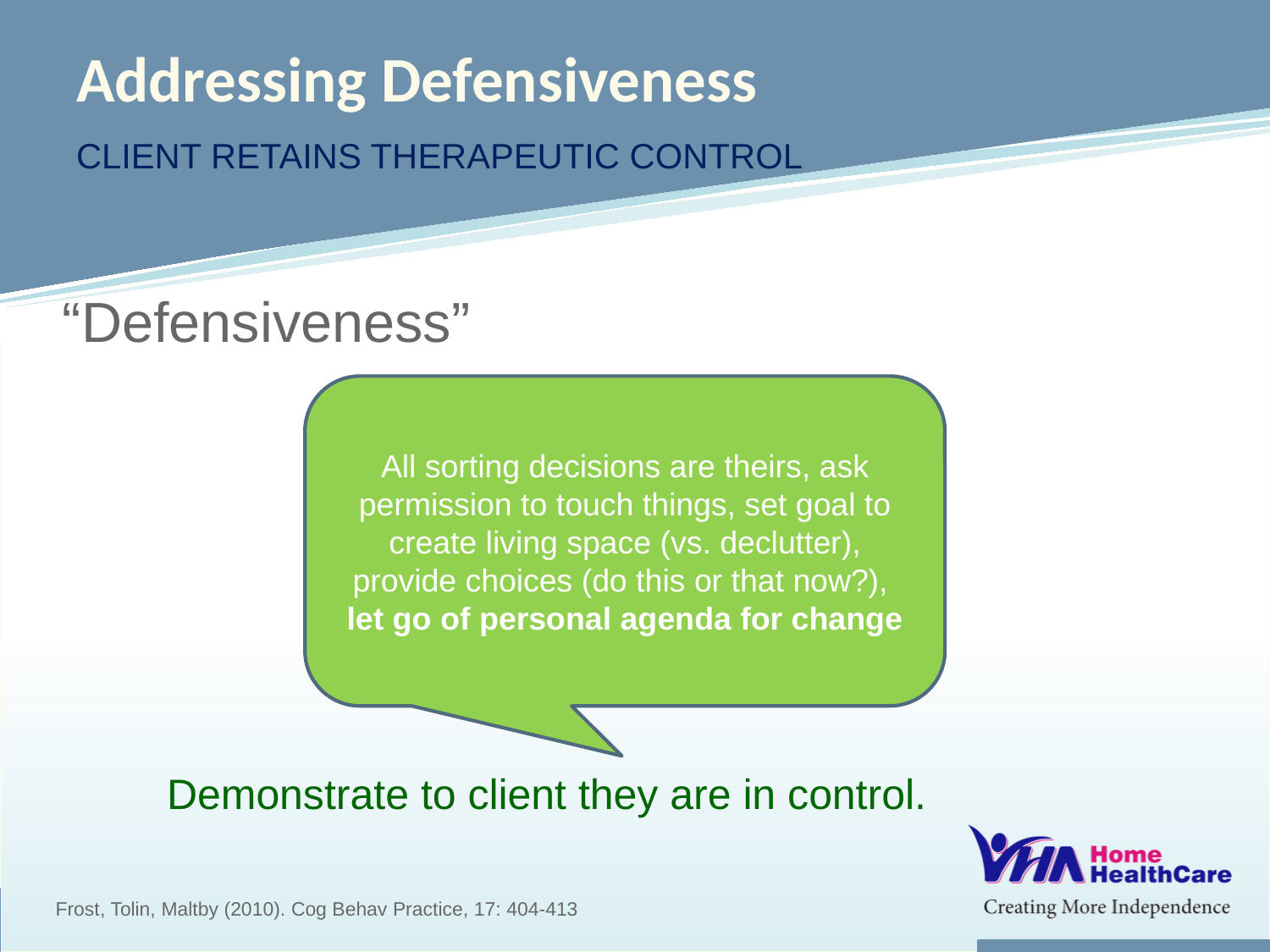

# Addressing Defensiveness
Client retains therapeutic control
“Defensiveness”

All sorting decisions are theirs, ask permission to touch things, set goal to create living space (vs. declutter), provide choices (do this or that now?),
let go of personal agenda for change
Demonstrate to client they are in control.
Frost, Tolin, Maltby (2010). Cog Behav Practice, 17: 404-413